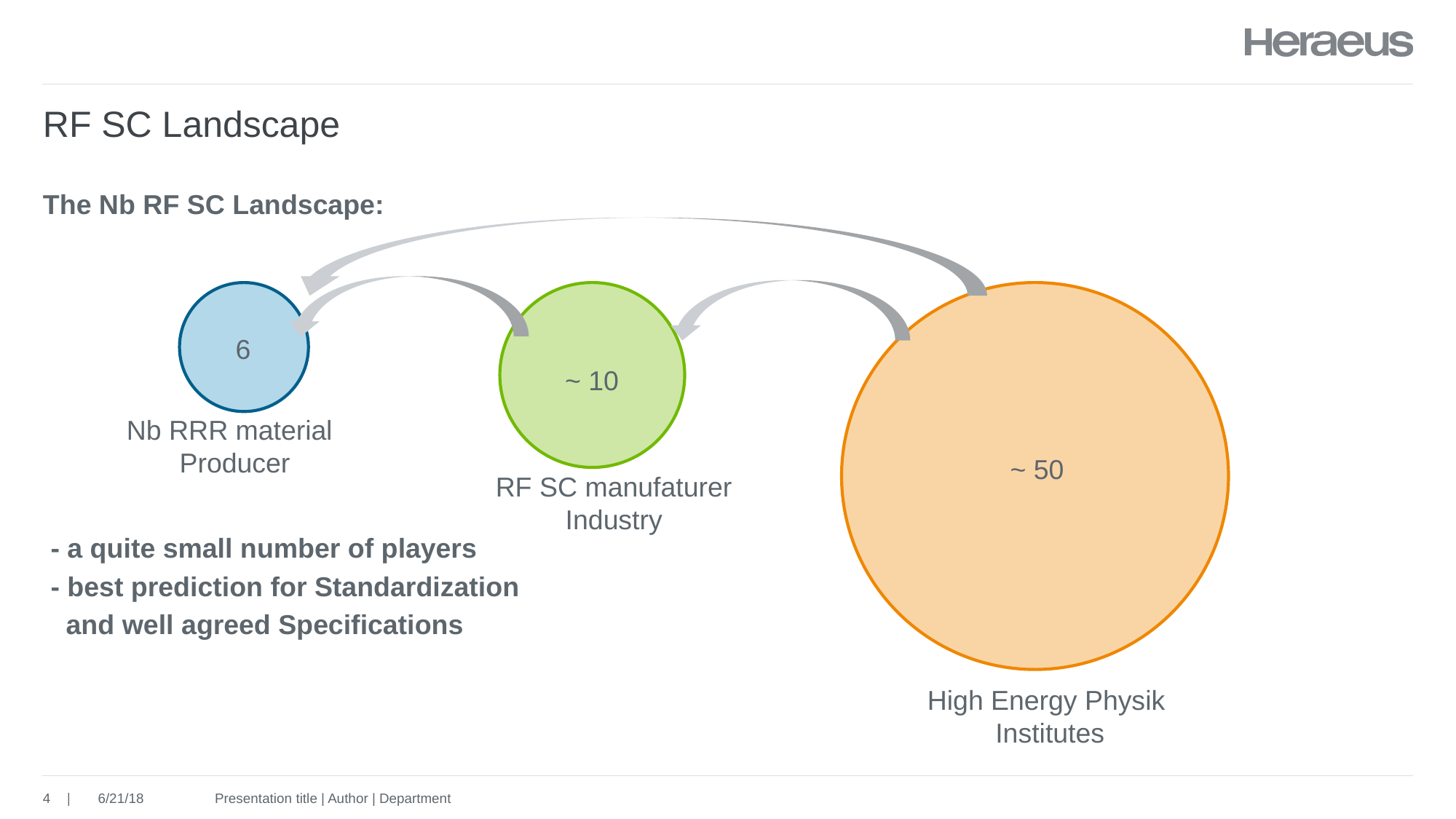

# RF SC Landscape
The Nb RF SC Landscape:

 - a quite small number of players
 - best prediction for Standardization
   and well agreed Specifications

   6
~ 10
Nb RRR material
Producer
~ 50
RF SC manufaturer
Industry
High Energy Physik
 Institutes
Presentation title | Author | Department
4
6/21/18